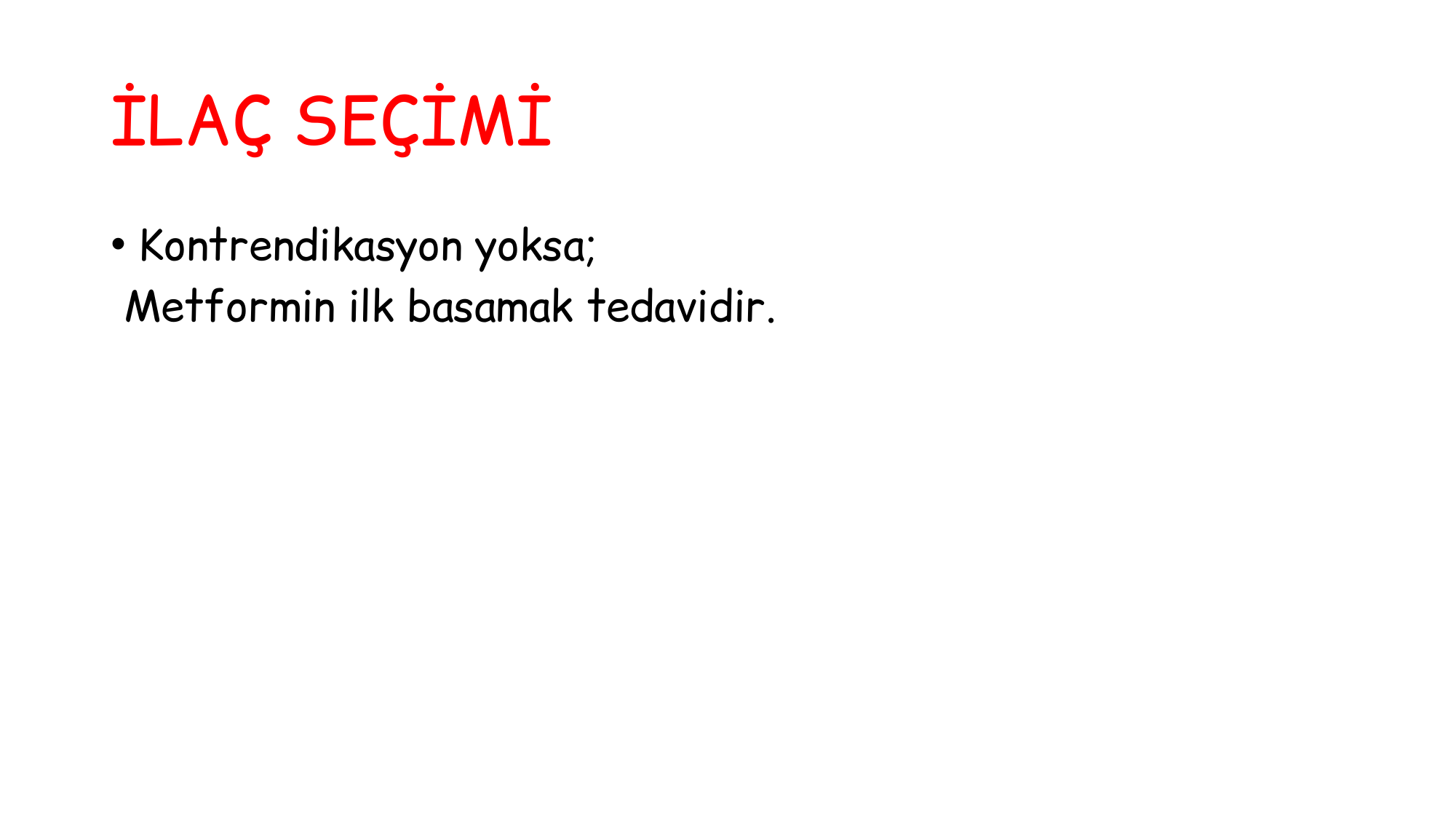

# İLAÇ SEÇİMİ
Kontrendikasyon yoksa;
 Metformin ilk basamak tedavidir.